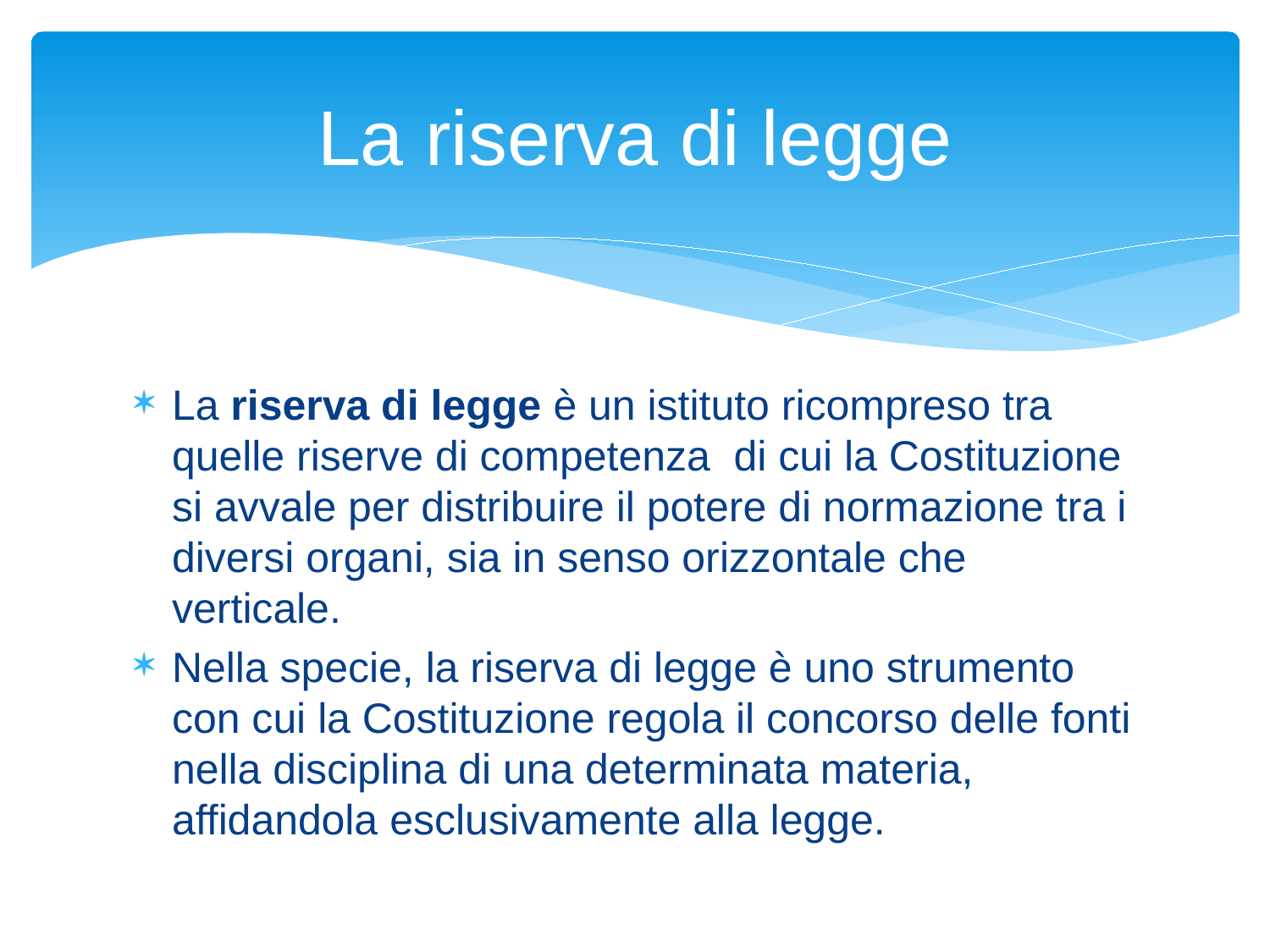

# La riserva di legge
La riserva di legge è un istituto ricompreso tra quelle riserve di competenza  di cui la Costituzione si avvale per distribuire il potere di normazione tra i diversi organi, sia in senso orizzontale che verticale.
Nella specie, la riserva di legge è uno strumento con cui la Costituzione regola il concorso delle fonti nella disciplina di una determinata materia, affidandola esclusivamente alla legge.